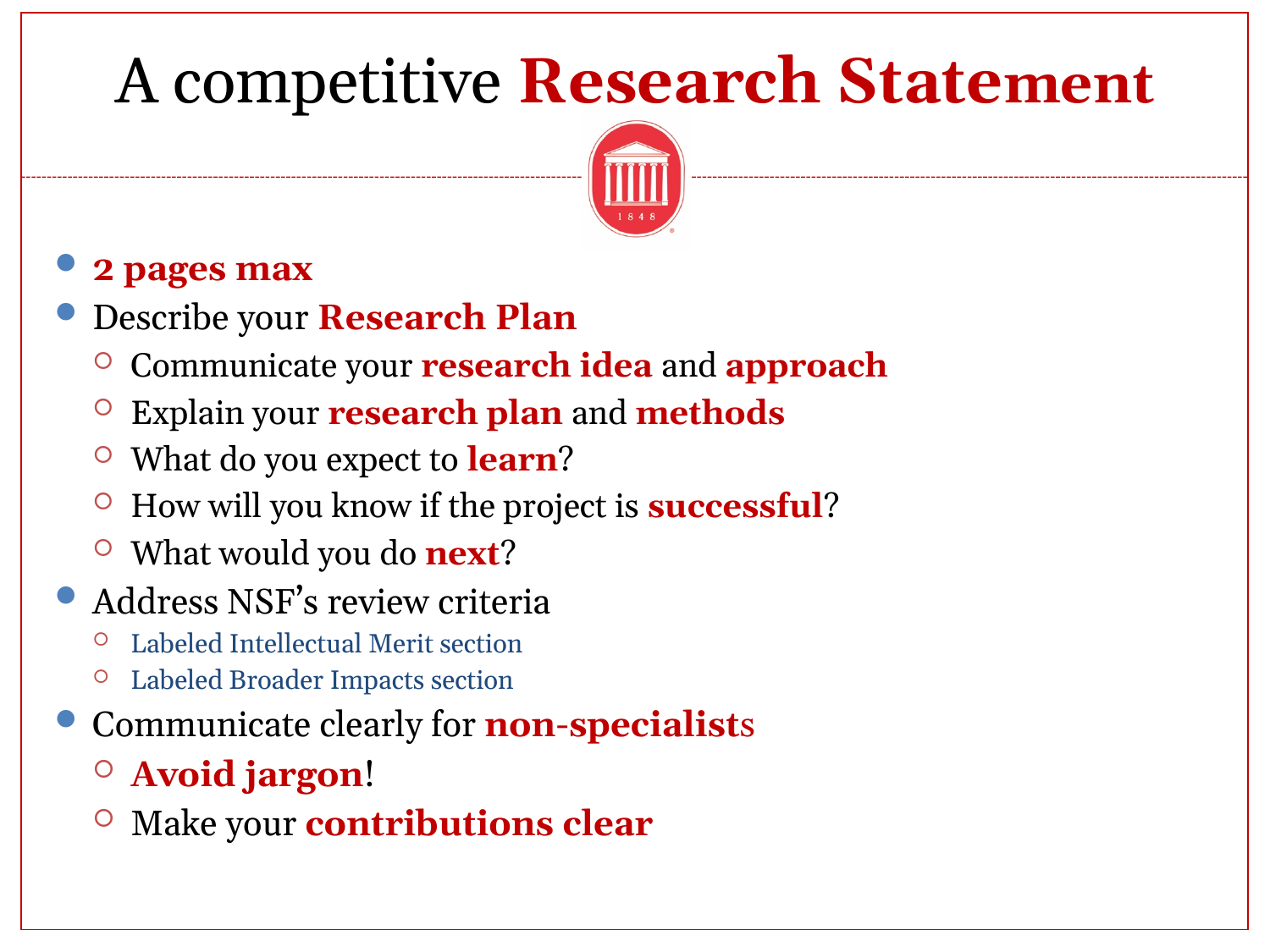

# A competitive Research Statement
2 pages max
Describe your Research Plan
Communicate your research idea and approach
Explain your research plan and methods
What do you expect to learn?
How will you know if the project is successful?
What would you do next?
Address NSF’s review criteria
Labeled Intellectual Merit section
Labeled Broader Impacts section
Communicate clearly for non-specialists
Avoid jargon!
Make your contributions clear